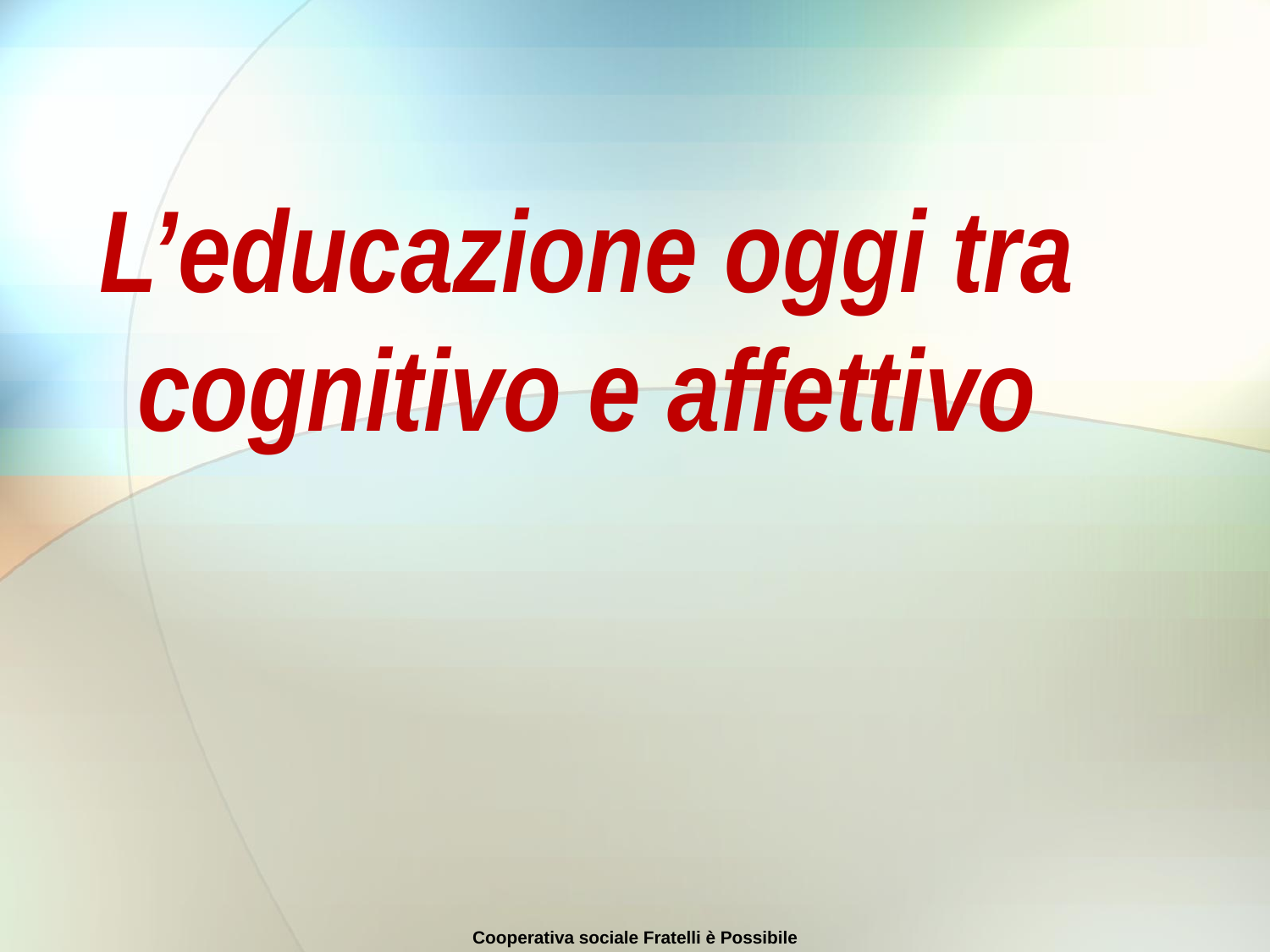

# L’educazione oggi tra cognitivo e affettivo
Cooperativa sociale Fratelli è Possibile